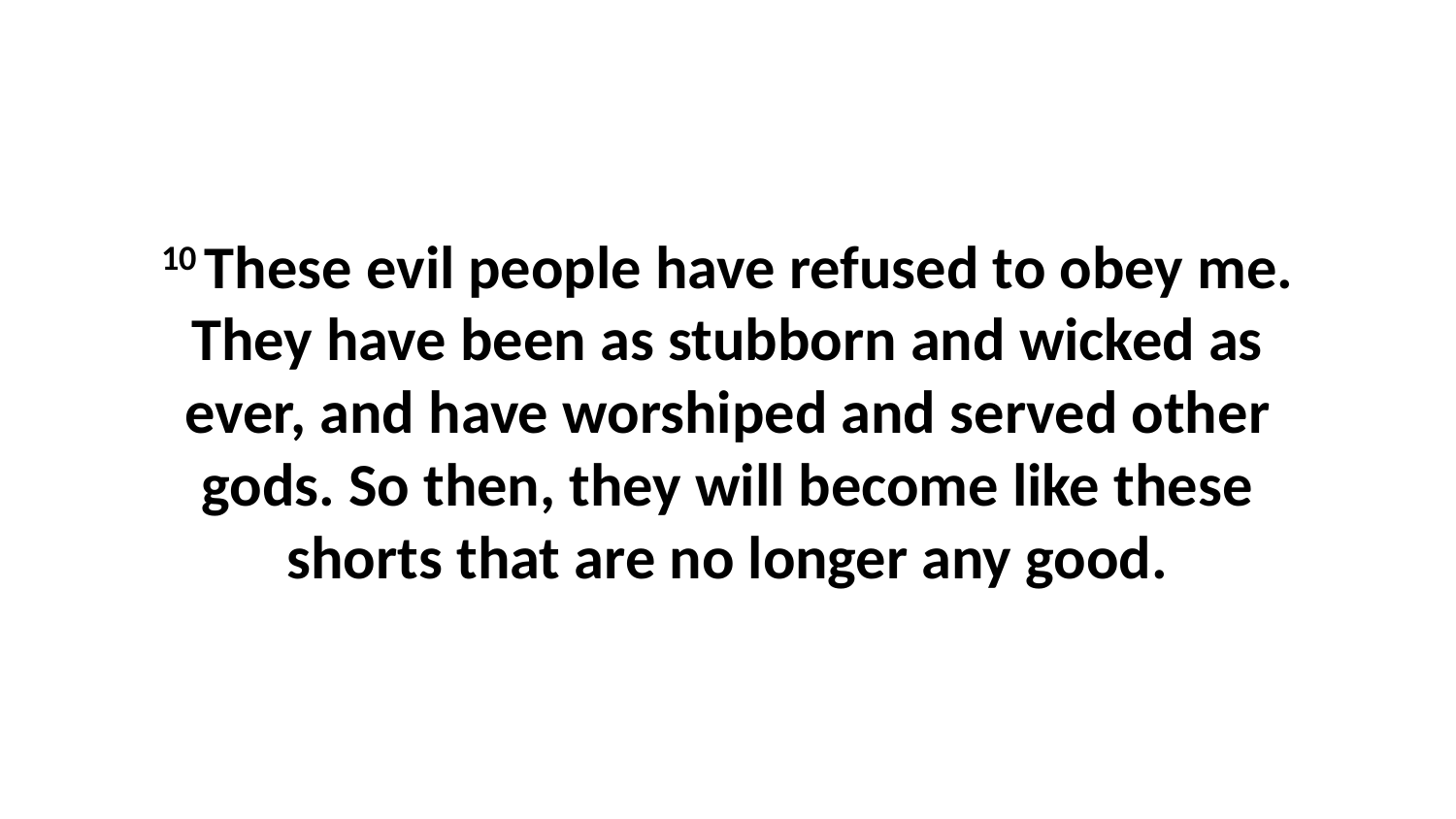

10 These evil people have refused to obey me. They have been as stubborn and wicked as ever, and have worshiped and served other gods. So then, they will become like these shorts that are no longer any good.